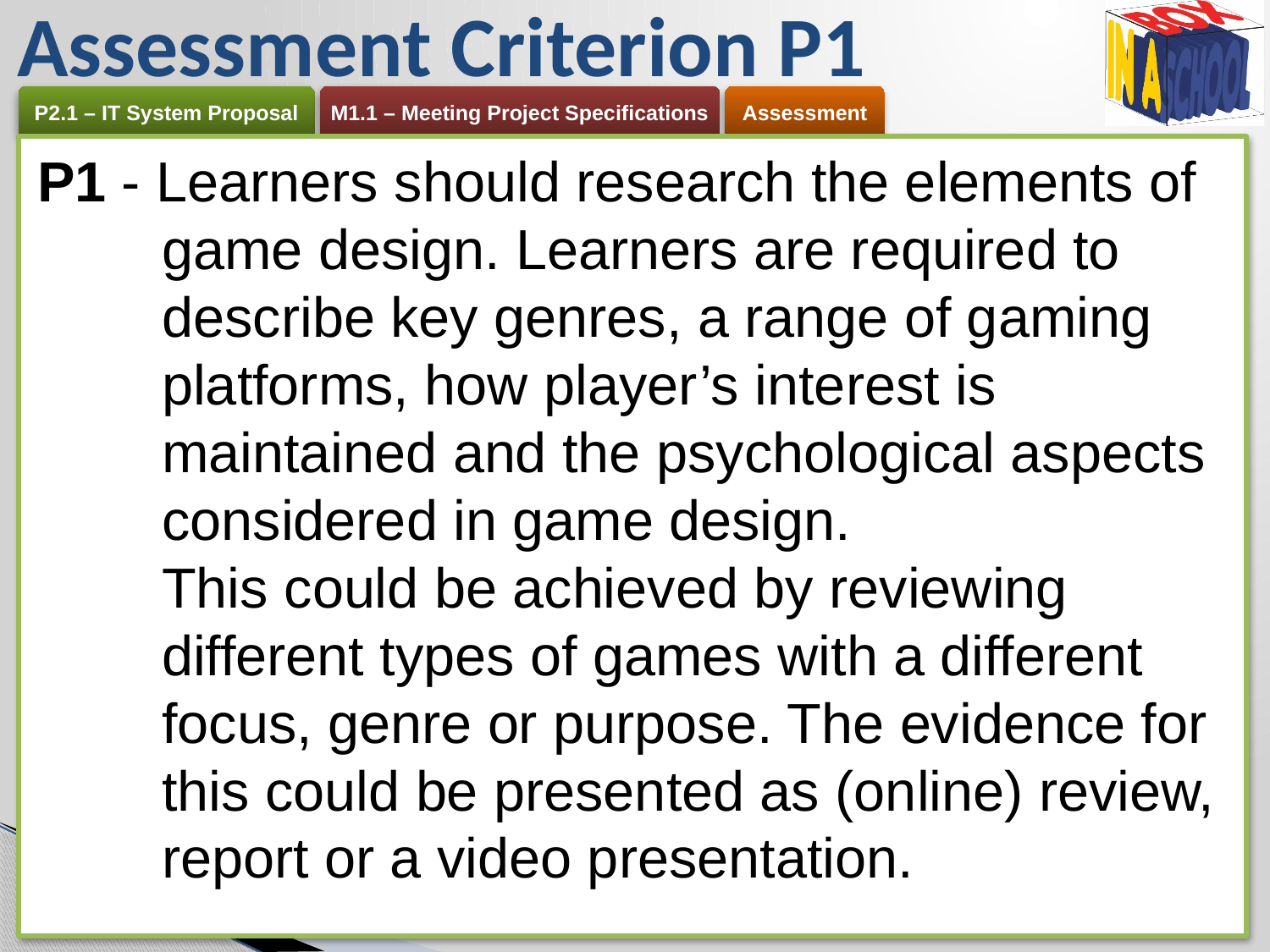

Assessment Criterion P1
P1 - Learners should research the elements of game design. Learners are required to describe key genres, a range of gaming platforms, how player’s interest is maintained and the psychological aspects considered in game design.
	This could be achieved by reviewing different types of games with a different focus, genre or purpose. The evidence for this could be presented as (online) review, report or a video presentation.